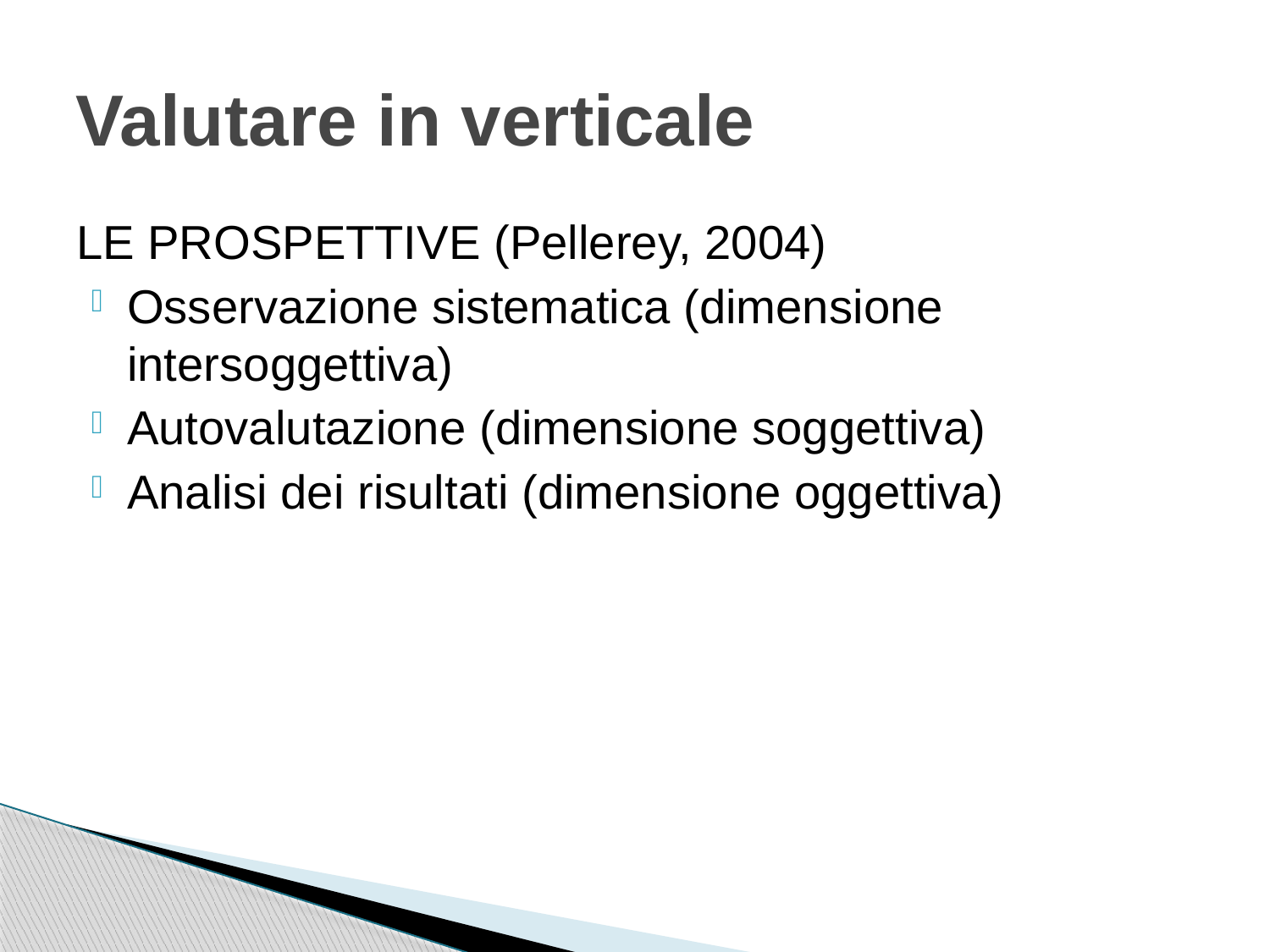

# Valutare in verticale
LE PROSPETTIVE (Pellerey, 2004)
Osservazione sistematica (dimensione intersoggettiva)
Autovalutazione (dimensione soggettiva)
Analisi dei risultati (dimensione oggettiva)